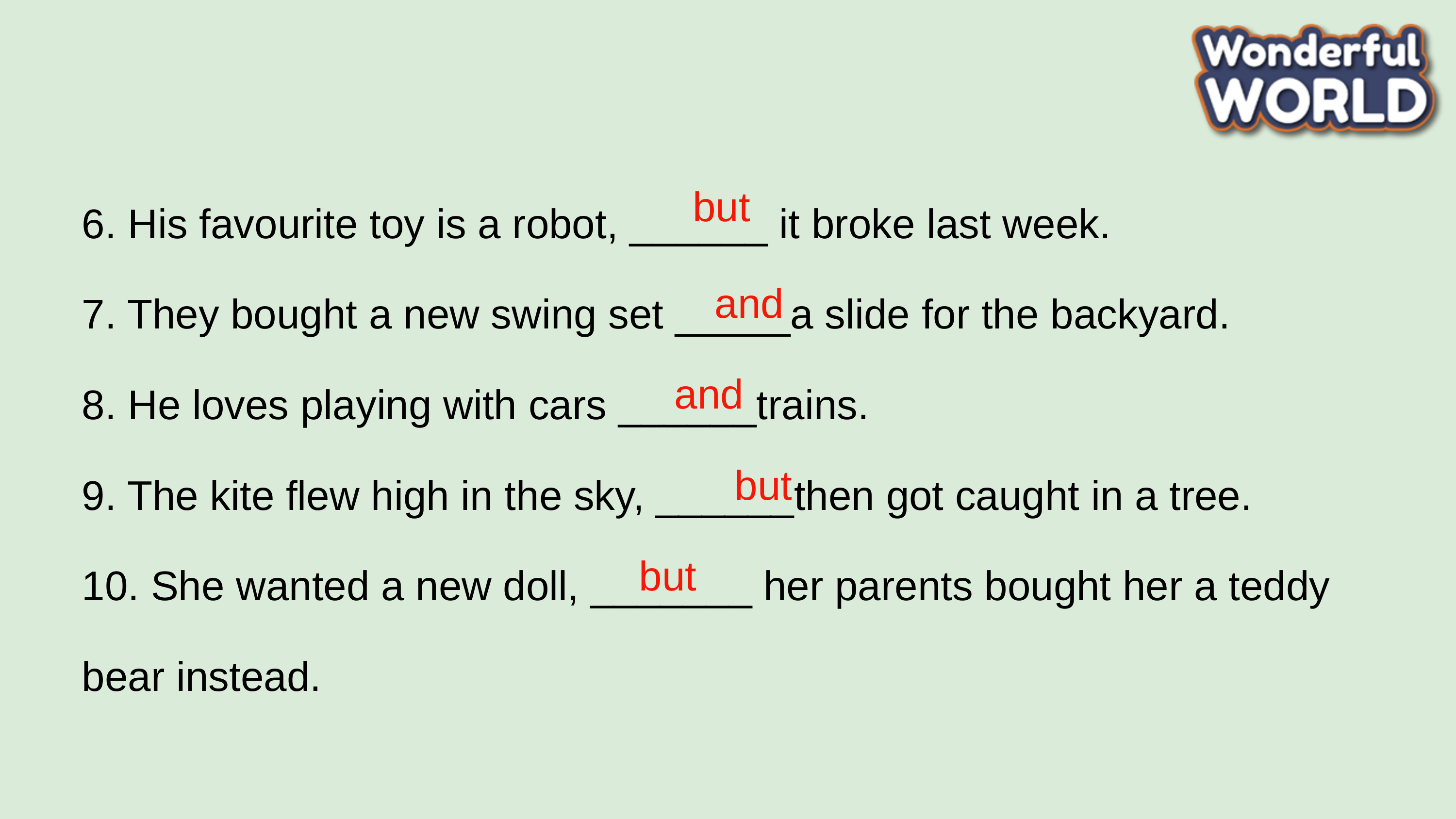

6. His favourite toy is a robot, ______ it broke last week.
7. They bought a new swing set _____a slide for the backyard.
8. He loves playing with cars ______trains.
9. The kite flew high in the sky, ______then got caught in a tree.
10. She wanted a new doll, _______ her parents bought her a teddy bear instead.

but
and
and
but
but